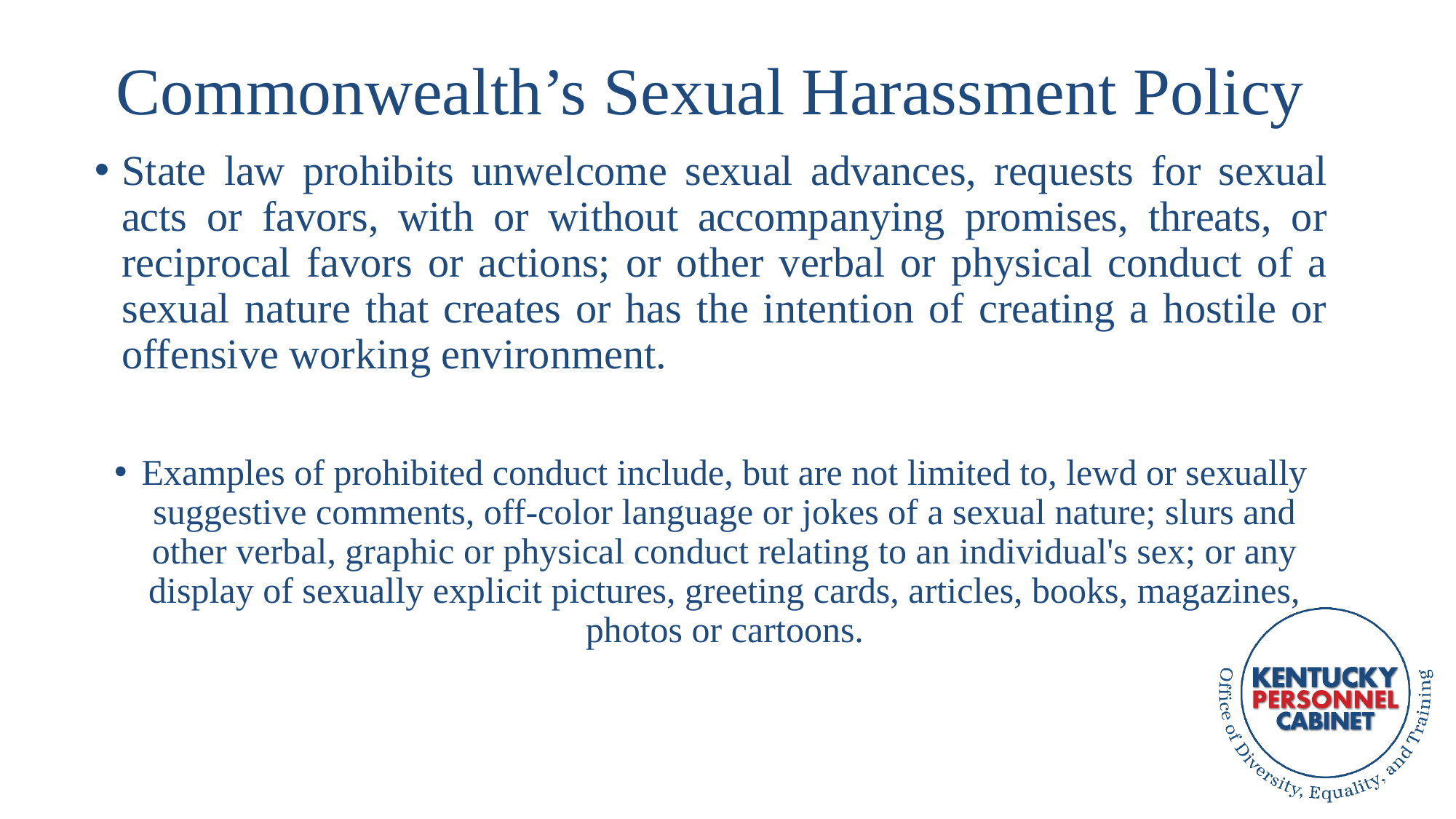

# Commonwealth’s Sexual Harassment Policy
State law prohibits unwelcome sexual advances, requests for sexual acts or favors, with or without accompanying promises, threats, or reciprocal favors or actions; or other verbal or physical conduct of a sexual nature that creates or has the intention of creating a hostile or offensive working environment.

Examples of prohibited conduct include, but are not limited to, lewd or sexually suggestive comments, off-color language or jokes of a sexual nature; slurs and other verbal, graphic or physical conduct relating to an individual's sex; or any display of sexually explicit pictures, greeting cards, articles, books, magazines, photos or cartoons.